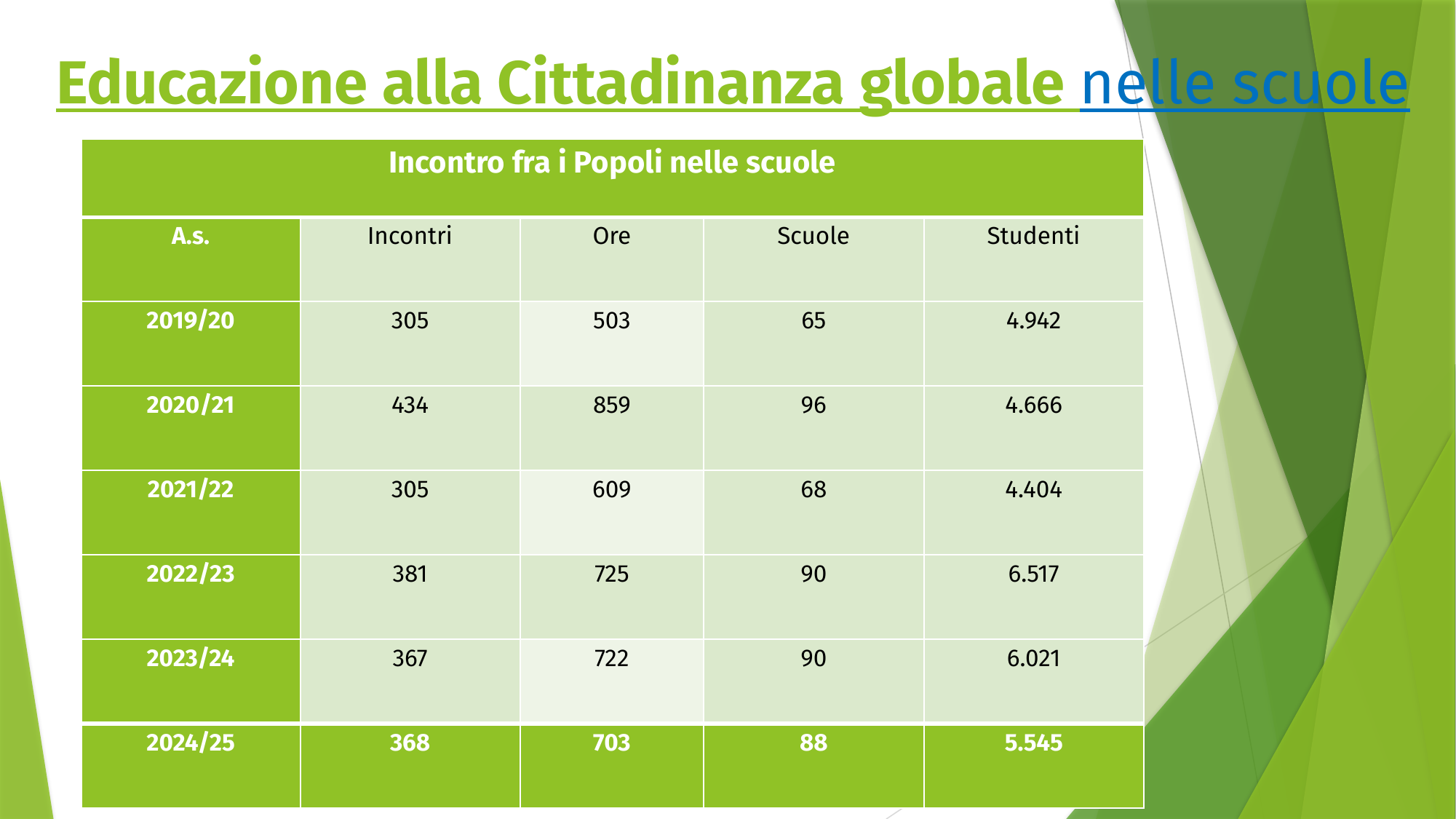

# Educazione alla Cittadinanza globale nelle scuole
| Incontro fra i Popoli nelle scuole |  |  |  |  |
| --- | --- | --- | --- | --- |
| A.s. | Incontri | Ore | Scuole | Studenti |
| 2019/20 | 305 | 503 | 65 | 4.942 |
| 2020/21 | 434 | 859 | 96 | 4.666 |
| 2021/22 | 305 | 609 | 68 | 4.404 |
| 2022/23 | 381 | 725 | 90 | 6.517 |
| 2023/24 | 367 | 722 | 90 | 6.021 |
| 2024/25 | 368 | 703 | 88 | 5.545 |